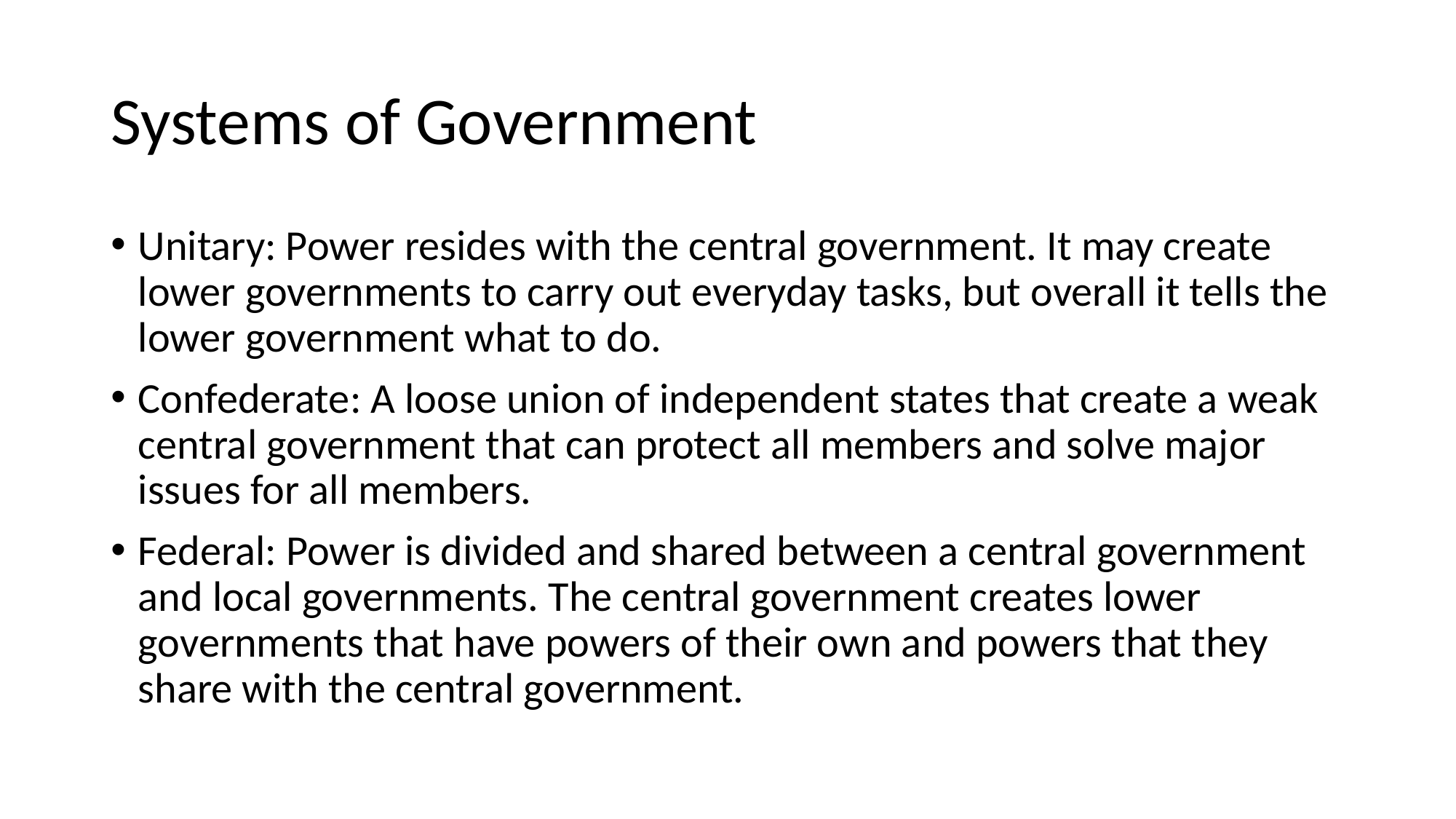

# Systems of Government
Unitary: Power resides with the central government. It may create lower governments to carry out everyday tasks, but overall it tells the lower government what to do.
Confederate: A loose union of independent states that create a weak central government that can protect all members and solve major issues for all members.
Federal: Power is divided and shared between a central government and local governments. The central government creates lower governments that have powers of their own and powers that they share with the central government.